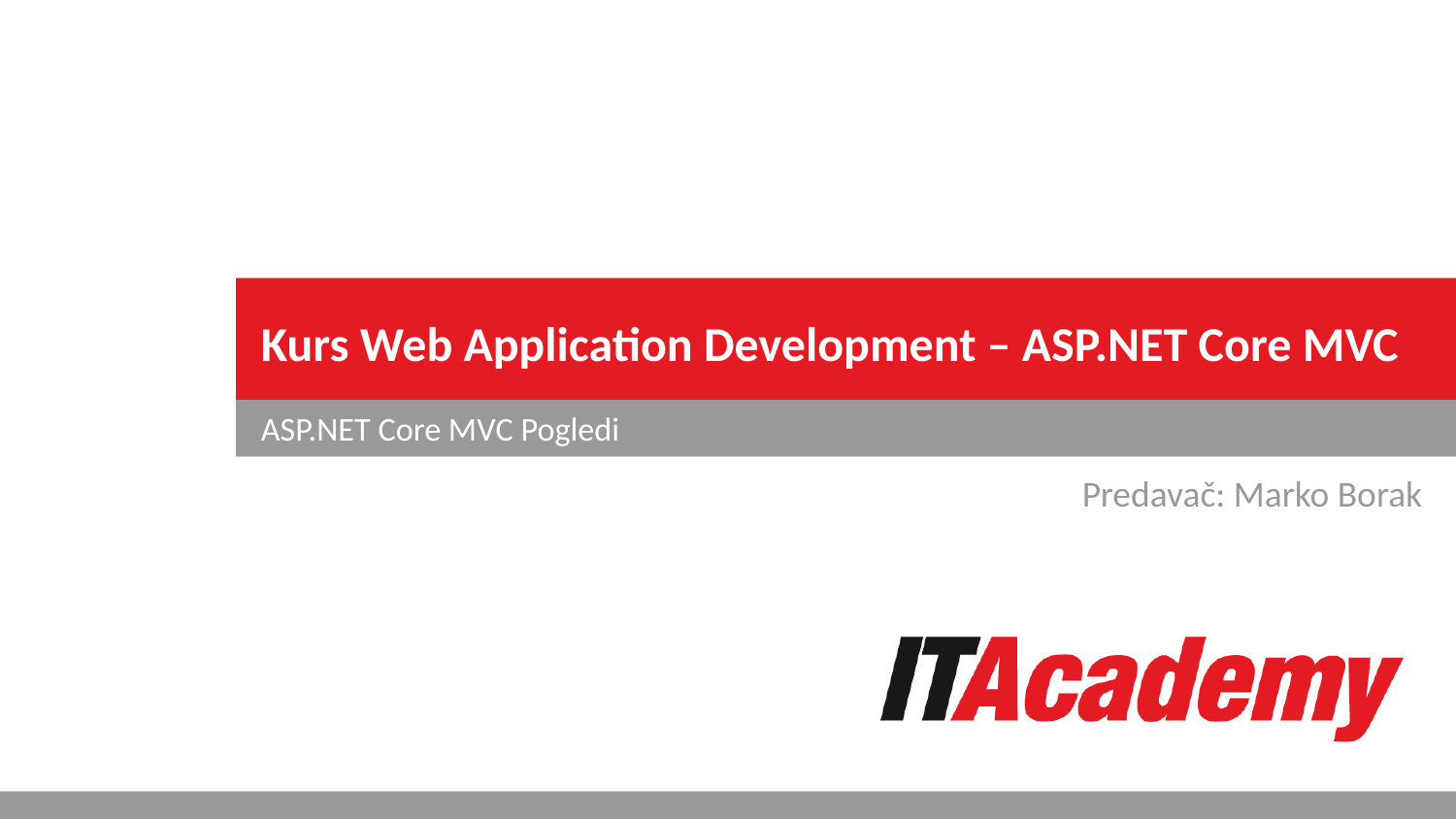

# Kurs Web Application Development – ASP.NET Core MVC
ASP.NET Core MVC Pogledi
Predavač: Marko Borak